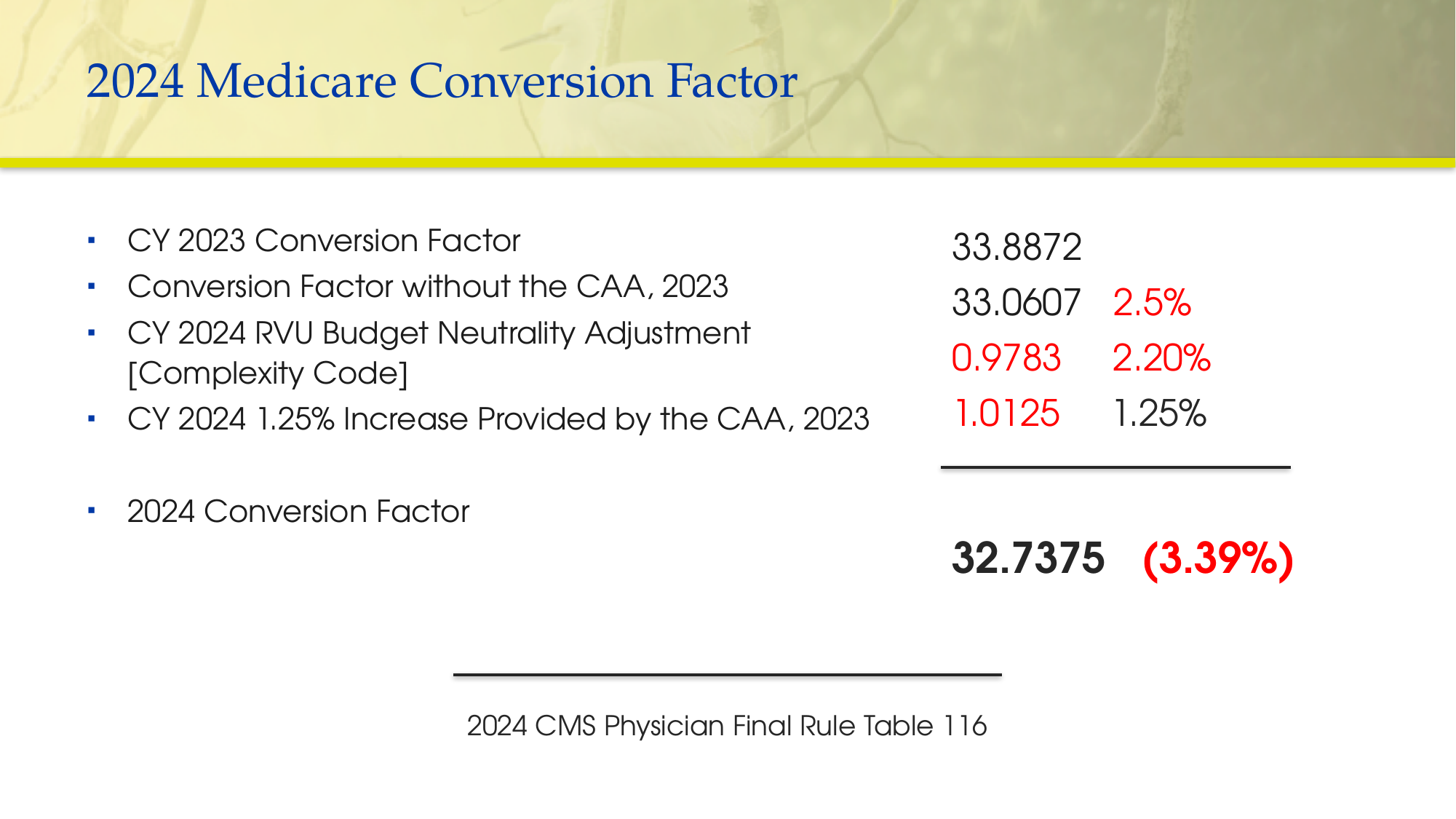

# 2024 Medicare Conversion Factor
CY 2023 Conversion Factor
Conversion Factor without the CAA, 2023
CY 2024 RVU Budget Neutrality Adjustment [Complexity Code]
CY 2024 1.25% Increase Provided by the CAA, 2023

2024 Conversion Factor
33.8872
33.0607   2.5%
0.9783     2.20%
1.0125     1.25%
32.7375   (3.39%)

2024 CMS Physician Final Rule Table 116